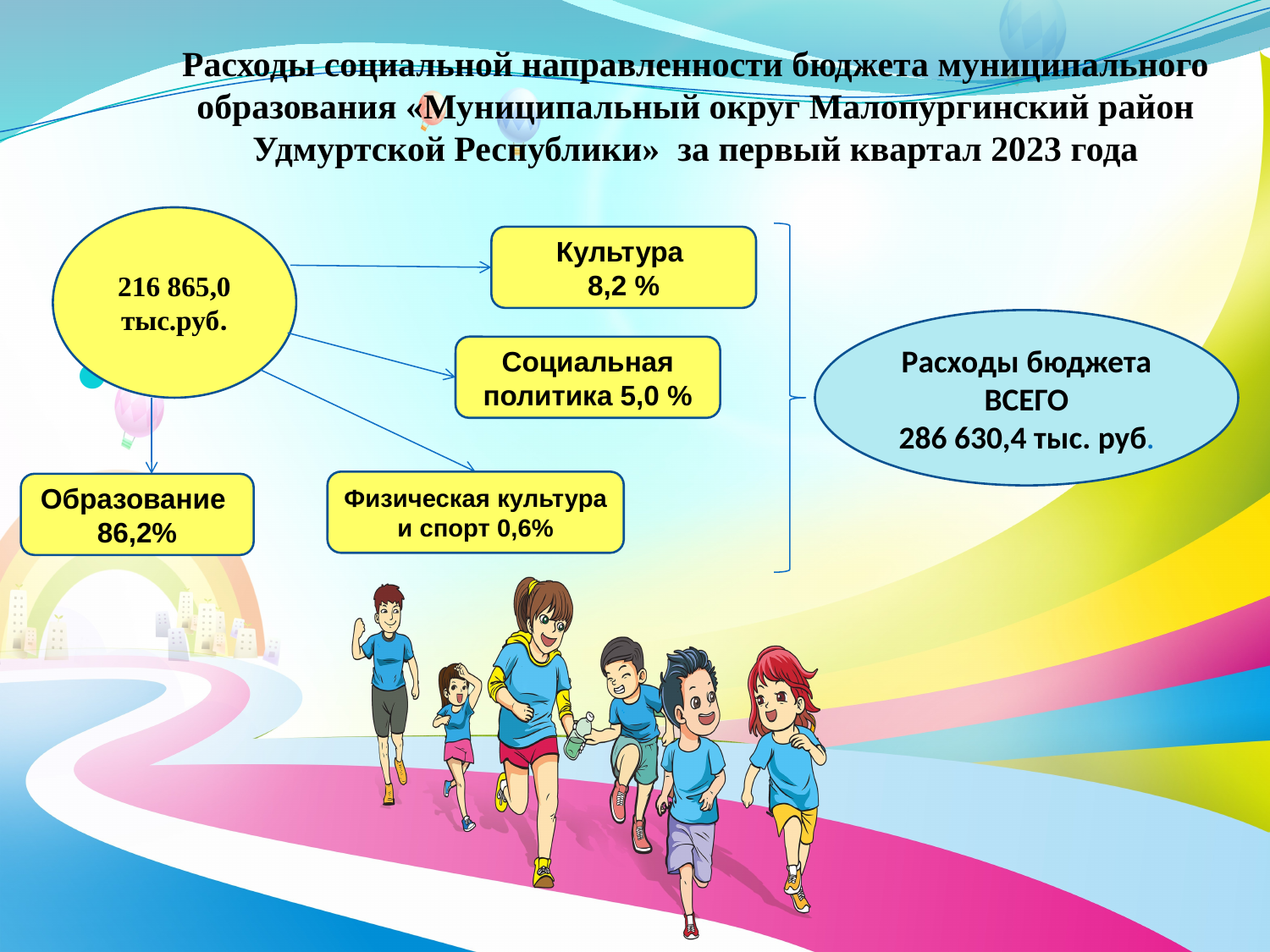

# Расходы социальной направленности бюджета муниципального образования «Муниципальный округ Малопургинский район Удмуртской Республики»  за первый квартал 2023 года
216 865,0
тыс.руб.

Культура
8,2 %
Расходы бюджета ВСЕГО
286 630,4 тыс. руб.
Социальная
политика 5,0 %

Физическая культура и спорт 0,6%
Образование
86,2%